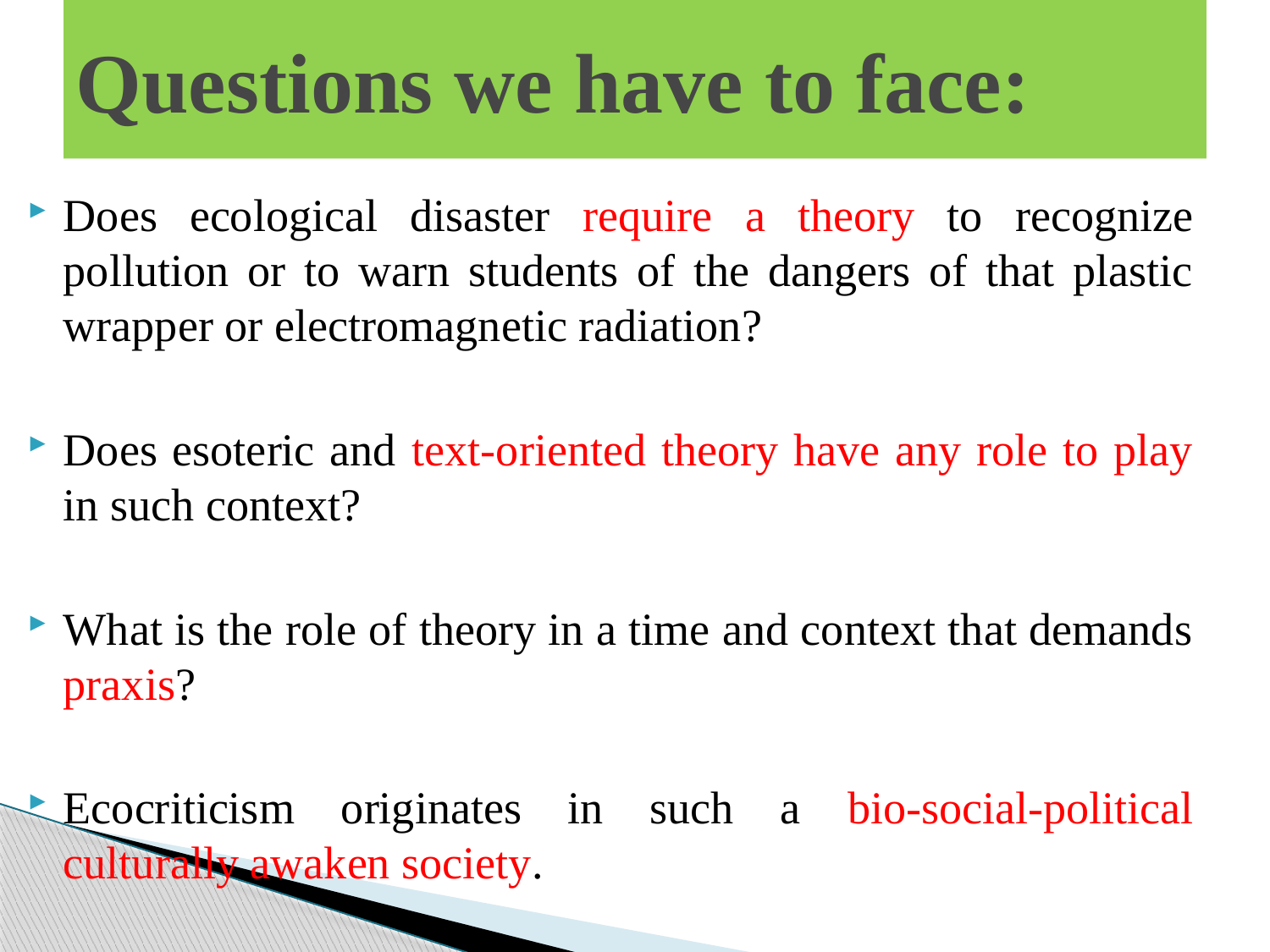

# Questions we have to face:
Does ecological disaster require a theory to recognize pollution or to warn students of the dangers of that plastic wrapper or electromagnetic radiation?

Does esoteric and text-oriented theory have any role to play in such context?

What is the role of theory in a time and context that demands praxis?

Ecocriticism originates in such a bio-social-political culturally awaken society.